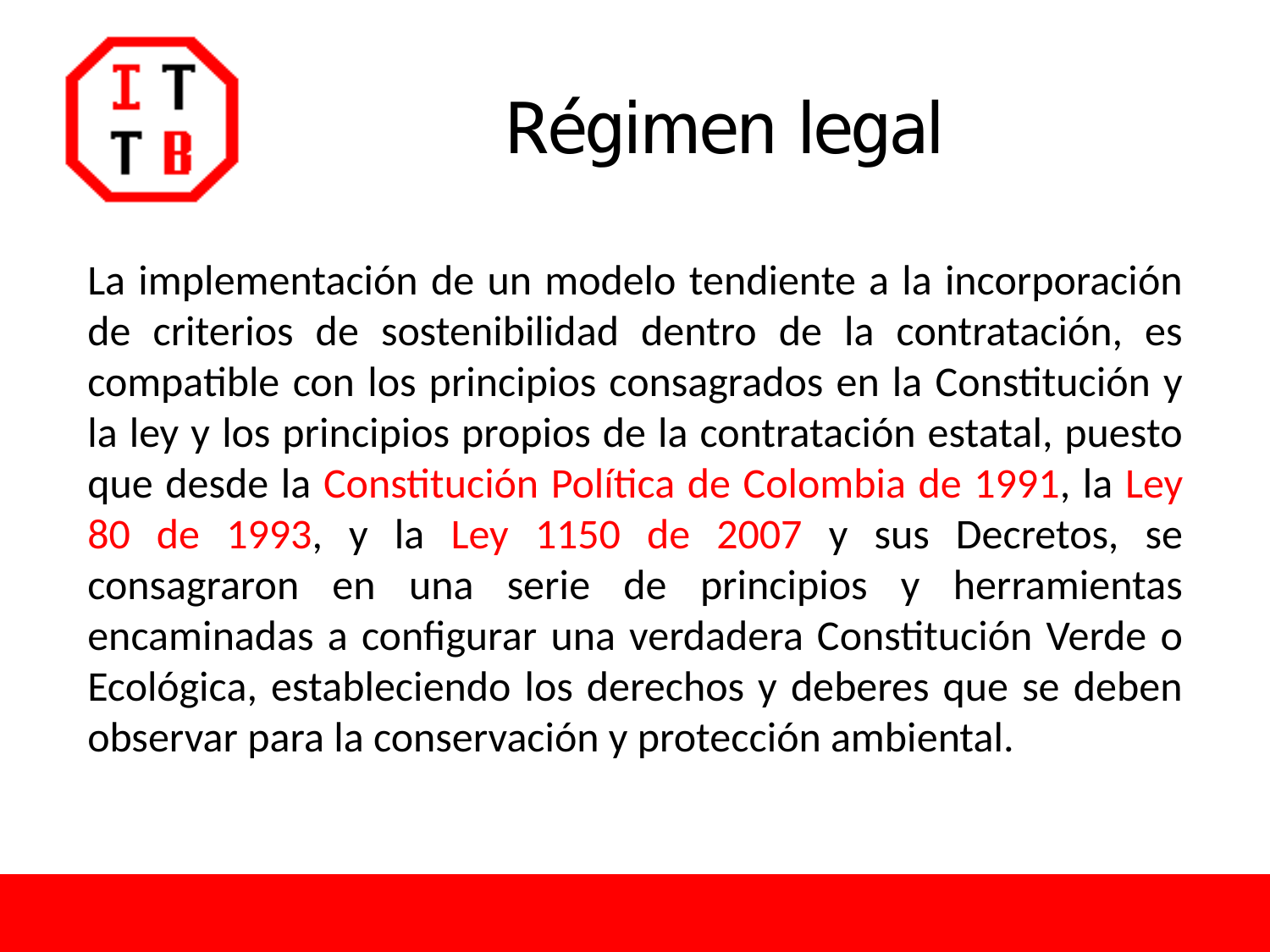

# Régimen legal
La implementación de un modelo tendiente a la incorporación de criterios de sostenibilidad dentro de la contratación, es compatible con los principios consagrados en la Constitución y la ley y los principios propios de la contratación estatal, puesto que desde la Constitución Política de Colombia de 1991, la Ley 80 de 1993, y la Ley 1150 de 2007 y sus Decretos, se consagraron en una serie de principios y herramientas encaminadas a configurar una verdadera Constitución Verde o Ecológica, estableciendo los derechos y deberes que se deben observar para la conservación y protección ambiental.